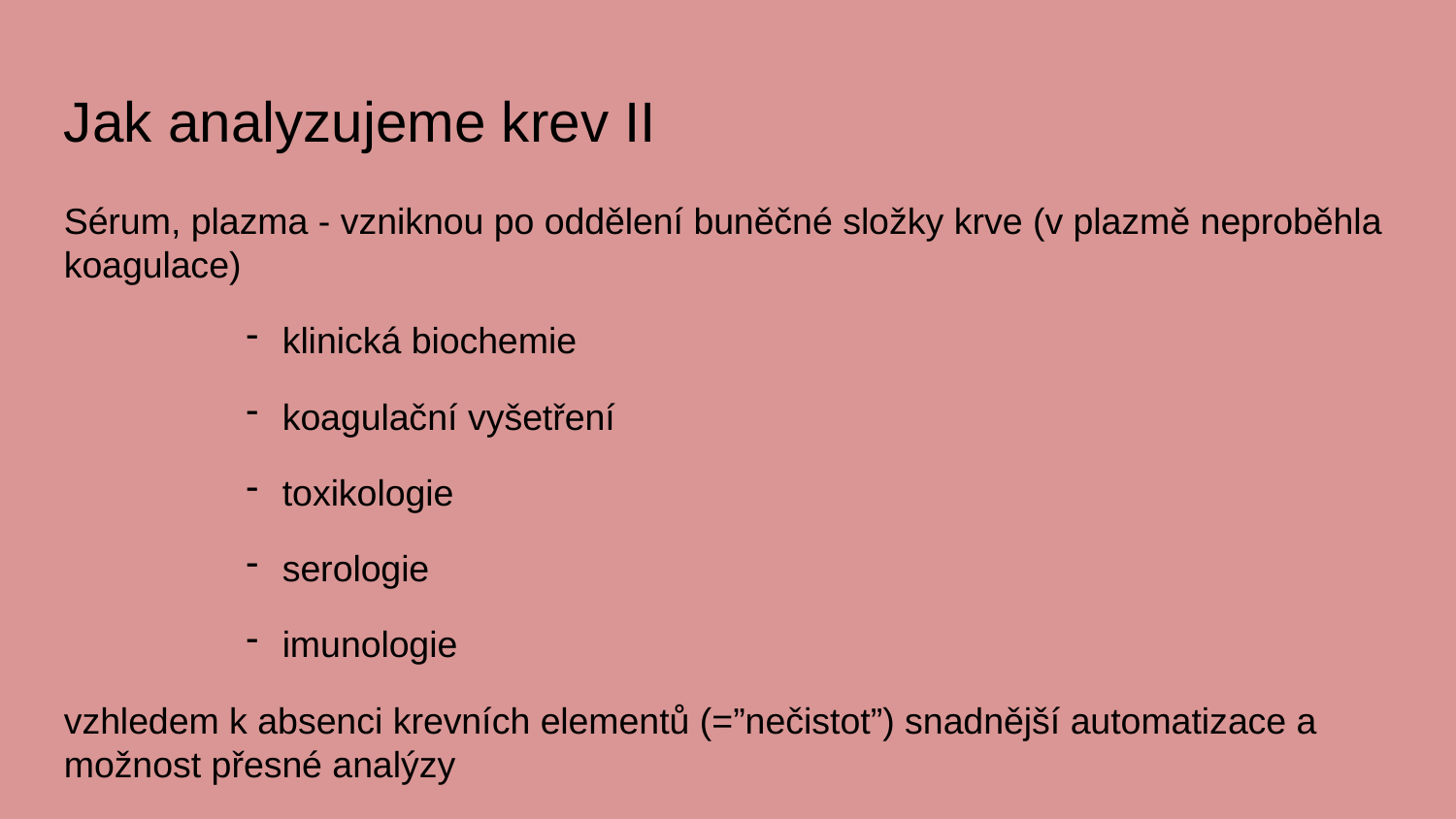

Jak analyzujeme krev II
Sérum, plazma - vzniknou po oddělení buněčné složky krve (v plazmě neproběhla koagulace)
klinická biochemie
koagulační vyšetření
toxikologie
serologie
imunologie
vzhledem k absenci krevních elementů (=”nečistot”) snadnější automatizace a možnost přesné analýzy